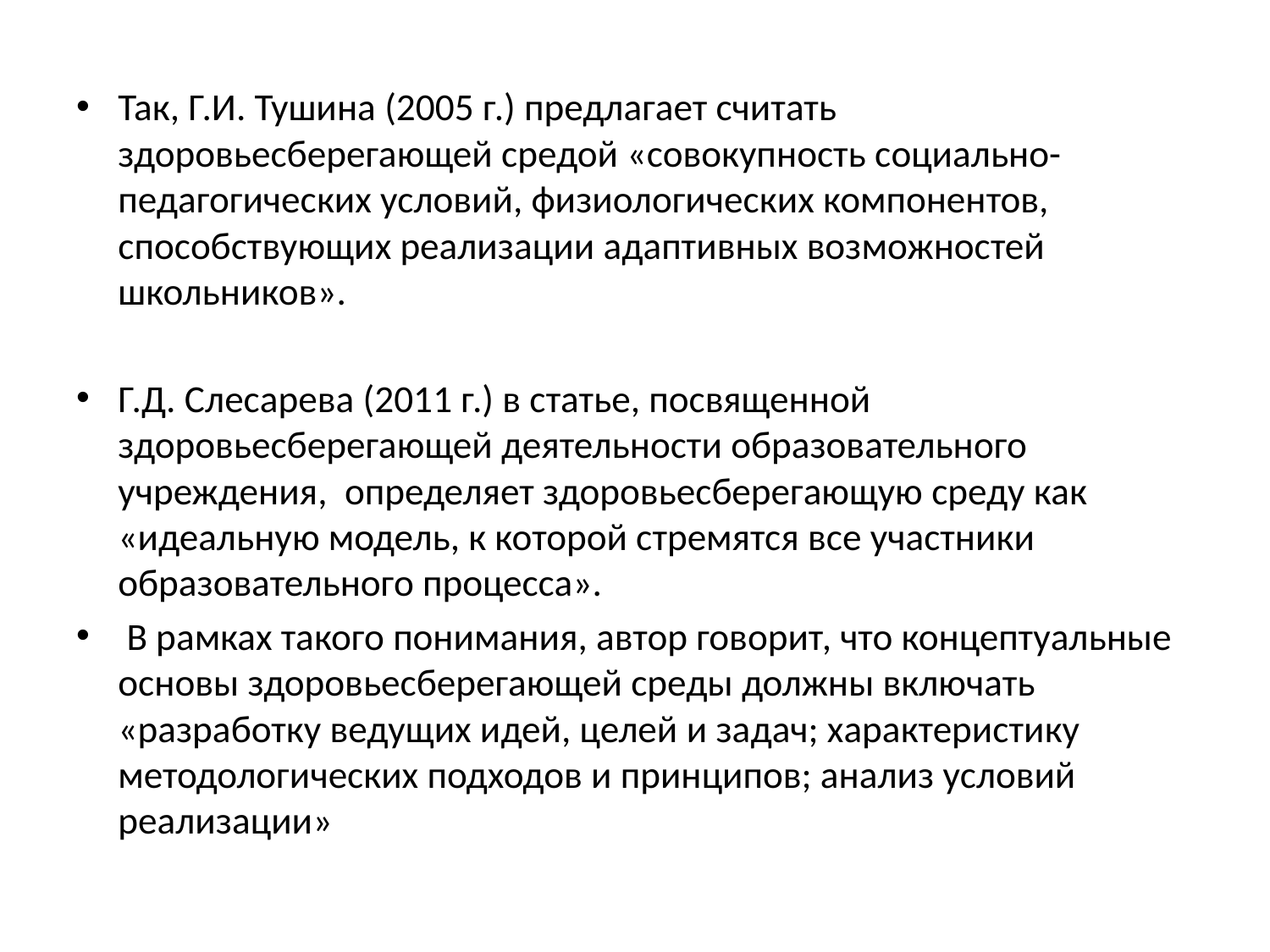

Так, Г.И. Тушина (2005 г.) предлагает считать здоровьесберегающей средой «совокупность социально-педагогических условий, физиологических компонентов, способствующих реализации адаптивных возможностей школьников».

Г.Д. Слесарева (2011 г.) в статье, посвященной здоровьесберегающей деятельности образовательного учреждения,  определяет здоровьесберегающую среду как «идеальную модель, к которой стремятся все участники образовательного процесса».
 В рамках такого понимания, автор говорит, что концептуальные основы здоровьесберегающей среды должны включать «разработку ведущих идей, целей и задач; характеристику методологических подходов и принципов; анализ условий реализации»